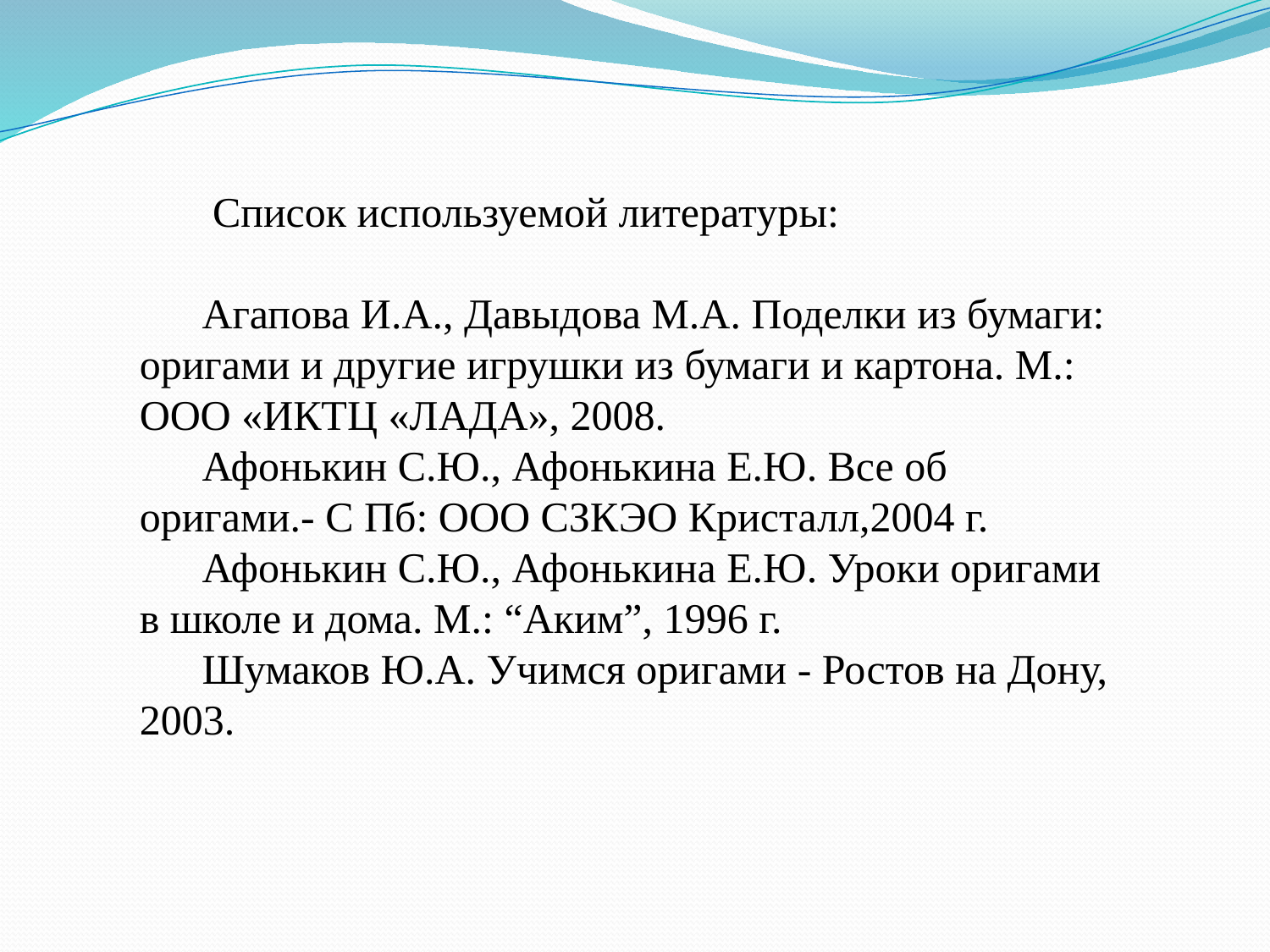

Список используемой литературы:

Агапова И.А., Давыдова М.А. Поделки из бумаги: оригами и другие игрушки из бумаги и картона. М.: ООО «ИКТЦ «ЛАДА», 2008.
Афонькин С.Ю., Афонькина Е.Ю. Все об оригами.- С Пб: ООО СЗКЭО Кристалл,2004 г.
Афонькин С.Ю., Афонькина Е.Ю. Уроки оригами в школе и дома. М.: “Аким”, 1996 г.
Шумаков Ю.А. Учимся оригами - Ростов на Дону, 2003.